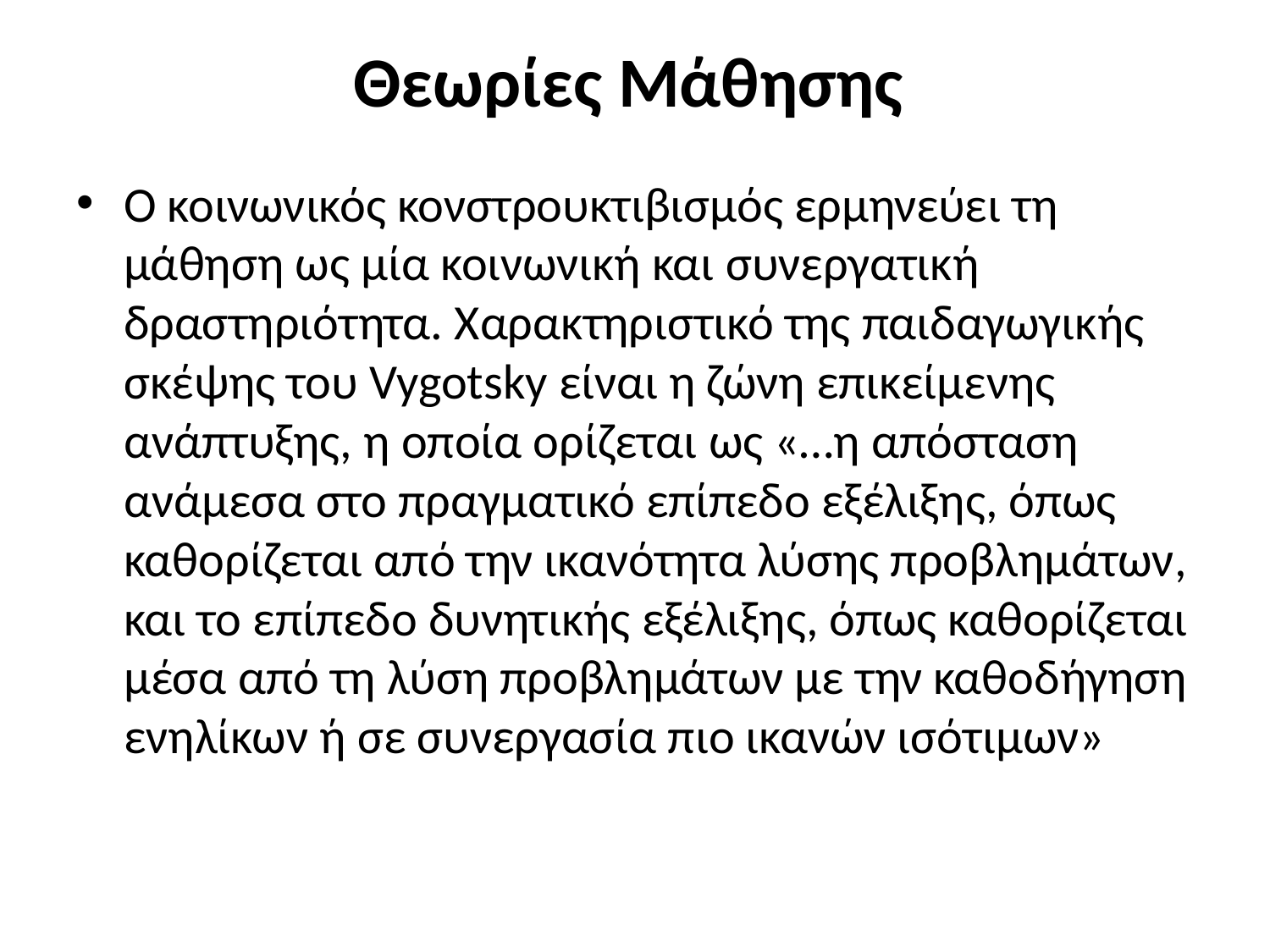

# Θεωρίες Μάθησης
Ο κοινωνικός κονστρουκτιβισμός ερμηνεύει τη μάθηση ως μία κοινωνική και συνεργατική δραστηριότητα. Χαρακτηριστικό της παιδαγωγικής σκέψης του Vygotsky είναι η ζώνη επικείμενης ανάπτυξης, η οποία ορίζεται ως «…η απόσταση ανάμεσα στο πραγματικό επίπεδο εξέλιξης, όπως καθορίζεται από την ικανότητα λύσης προβλημάτων, και το επίπεδο δυνητικής εξέλιξης, όπως καθορίζεται μέσα από τη λύση προβλημάτων με την καθοδήγηση ενηλίκων ή σε συνεργασία πιο ικανών ισότιμων»